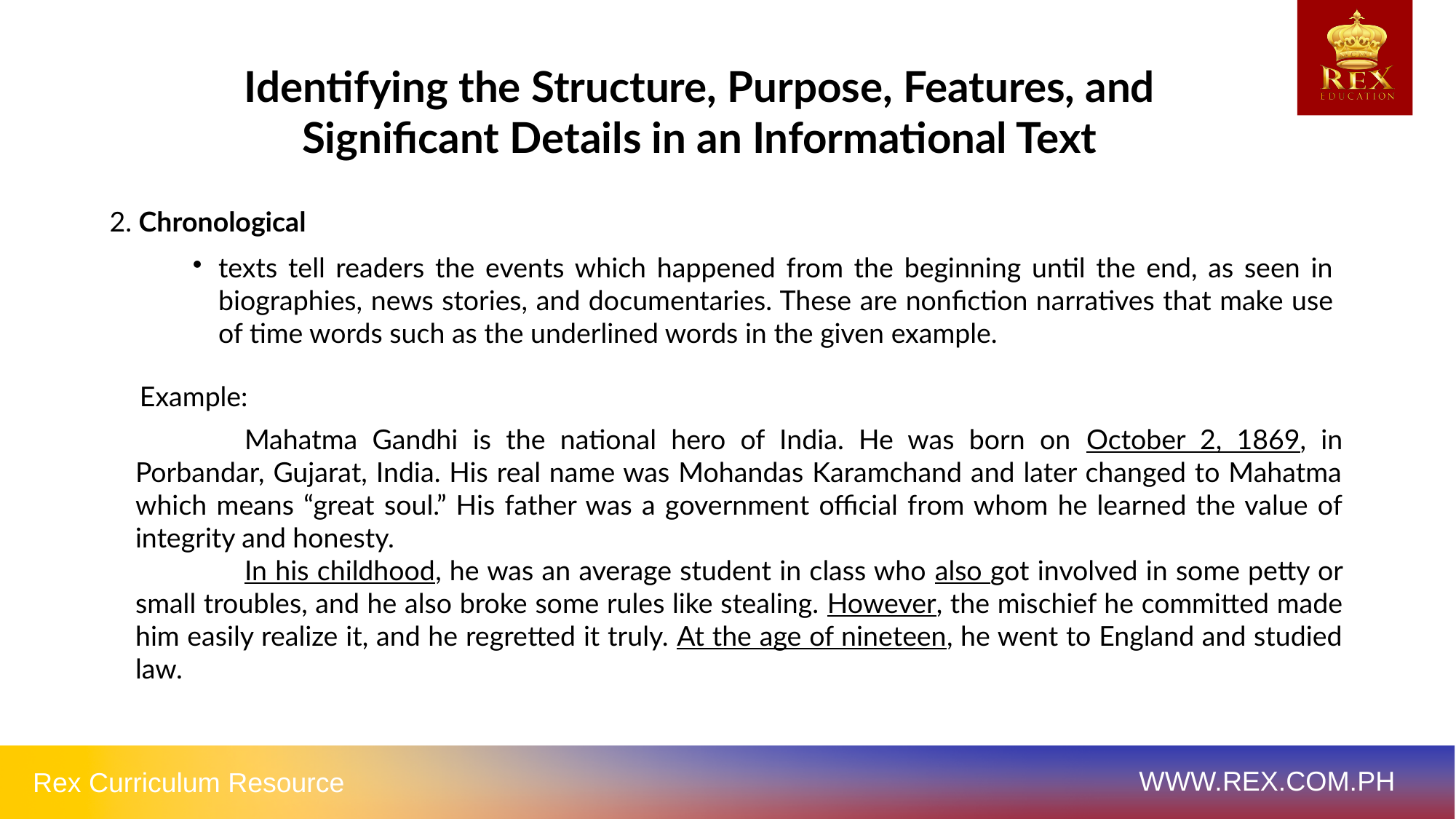

Identifying the Structure, Purpose, Features, and Significant Details in an Informational Text
2. Chronological

texts tell readers the events which happened from the beginning until the end, as seen in biographies, news stories, and documentaries. These are nonfiction narratives that make use of time words such as the underlined words in the given example.
Example:
	Mahatma Gandhi is the national hero of India. He was born on October 2, 1869, in Porbandar, Gujarat, India. His real name was Mohandas Karamchand and later changed to Mahatma which means “great soul.” His father was a government official from whom he learned the value of integrity and honesty.
	In his childhood, he was an average student in class who also got involved in some petty or small troubles, and he also broke some rules like stealing. However, the mischief he committed made him easily realize it, and he regretted it truly. At the age of nineteen, he went to England and studied law.